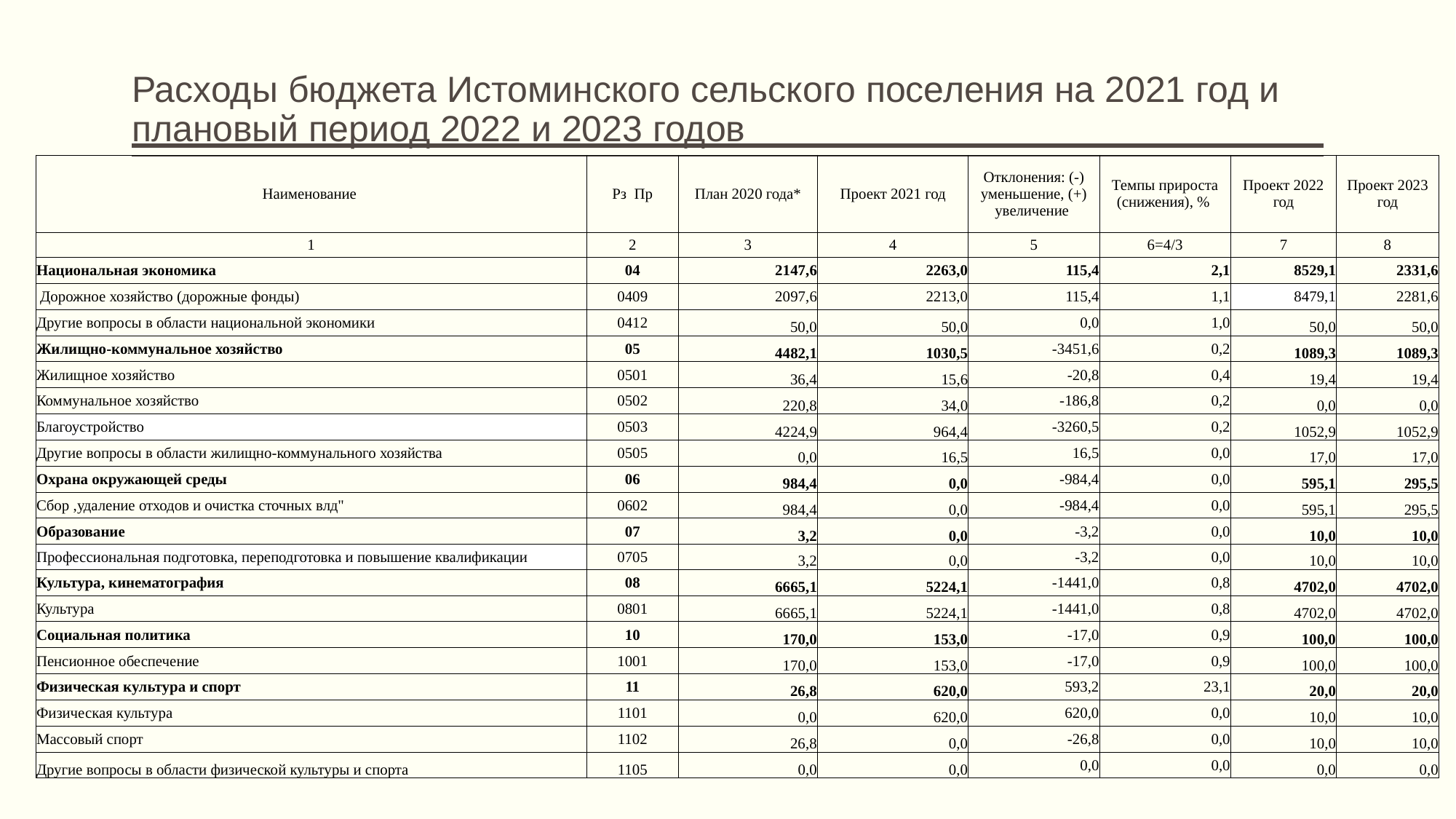

# Расходы бюджета Истоминского сельского поселения на 2021 год и плановый период 2022 и 2023 годов
| Наименование | Рз Пр | План 2020 года\* | Проект 2021 год | Отклонения: (-) уменьшение, (+) увеличение | Темпы прироста (снижения), % | Проект 2022 год | Проект 2023 год |
| --- | --- | --- | --- | --- | --- | --- | --- |
| 1 | 2 | 3 | 4 | 5 | 6=4/3 | 7 | 8 |
| Национальная экономика | 04 | 2147,6 | 2263,0 | 115,4 | 2,1 | 8529,1 | 2331,6 |
| Дорожное хозяйство (дорожные фонды) | 0409 | 2097,6 | 2213,0 | 115,4 | 1,1 | 8479,1 | 2281,6 |
| Другие вопросы в области национальной экономики | 0412 | 50,0 | 50,0 | 0,0 | 1,0 | 50,0 | 50,0 |
| Жилищно-коммунальное хозяйство | 05 | 4482,1 | 1030,5 | -3451,6 | 0,2 | 1089,3 | 1089,3 |
| Жилищное хозяйство | 0501 | 36,4 | 15,6 | -20,8 | 0,4 | 19,4 | 19,4 |
| Коммунальное хозяйство | 0502 | 220,8 | 34,0 | -186,8 | 0,2 | 0,0 | 0,0 |
| Благоустройство | 0503 | 4224,9 | 964,4 | -3260,5 | 0,2 | 1052,9 | 1052,9 |
| Другие вопросы в области жилищно-коммунального хозяйства | 0505 | 0,0 | 16,5 | 16,5 | 0,0 | 17,0 | 17,0 |
| Охрана окружающей среды | 06 | 984,4 | 0,0 | -984,4 | 0,0 | 595,1 | 295,5 |
| Сбор ,удаление отходов и очистка сточных влд" | 0602 | 984,4 | 0,0 | -984,4 | 0,0 | 595,1 | 295,5 |
| Образование | 07 | 3,2 | 0,0 | -3,2 | 0,0 | 10,0 | 10,0 |
| Профессиональная подготовка, переподготовка и повышение квалификации | 0705 | 3,2 | 0,0 | -3,2 | 0,0 | 10,0 | 10,0 |
| Культура, кинематография | 08 | 6665,1 | 5224,1 | -1441,0 | 0,8 | 4702,0 | 4702,0 |
| Культура | 0801 | 6665,1 | 5224,1 | -1441,0 | 0,8 | 4702,0 | 4702,0 |
| Социальная политика | 10 | 170,0 | 153,0 | -17,0 | 0,9 | 100,0 | 100,0 |
| Пенсионное обеспечение | 1001 | 170,0 | 153,0 | -17,0 | 0,9 | 100,0 | 100,0 |
| Физическая культура и спорт | 11 | 26,8 | 620,0 | 593,2 | 23,1 | 20,0 | 20,0 |
| Физическая культура | 1101 | 0,0 | 620,0 | 620,0 | 0,0 | 10,0 | 10,0 |
| Массовый спорт | 1102 | 26,8 | 0,0 | -26,8 | 0,0 | 10,0 | 10,0 |
| Другие вопросы в области физической культуры и спорта | 1105 | 0,0 | 0,0 | 0,0 | 0,0 | 0,0 | 0,0 |